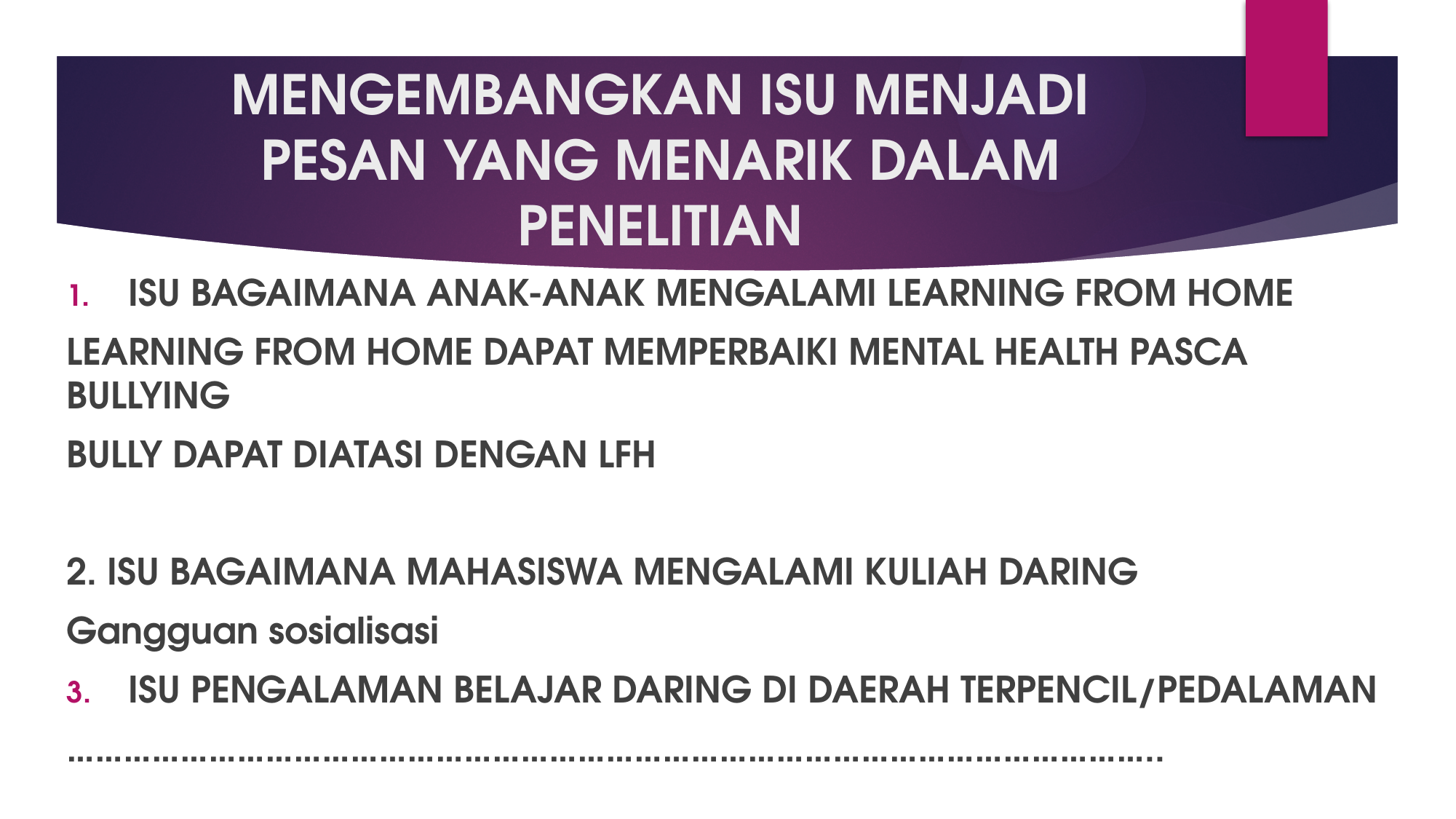

# MENGEMBANGKAN ISU MENJADI PESAN YANG MENARIK DALAM PENELITIAN
ISU BAGAIMANA ANAK-ANAK MENGALAMI LEARNING FROM HOME
LEARNING FROM HOME DAPAT MEMPERBAIKI MENTAL HEALTH PASCA BULLYING
BULLY DAPAT DIATASI DENGAN LFH

2. ISU BAGAIMANA MAHASISWA MENGALAMI KULIAH DARING
Gangguan sosialisasi
ISU PENGALAMAN BELAJAR DARING DI DAERAH TERPENCIL/PEDALAMAN
……………………………………………………………………………………………………..